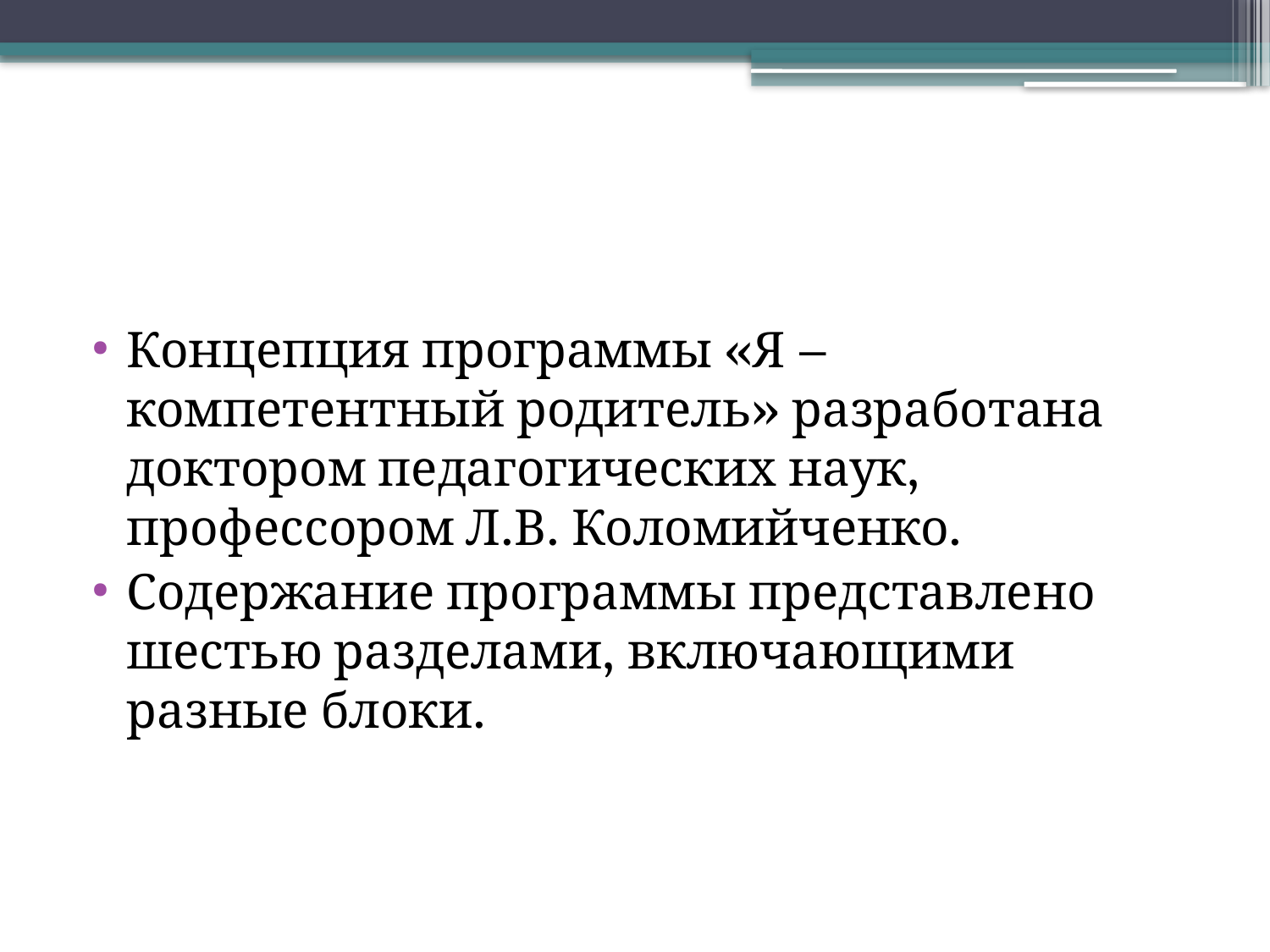

#
Концепция программы «Я – компетентный родитель» разработана доктором педагогических наук, профессором Л.В. Коломийченко.
Содержание программы представлено шестью разделами, включающими разные блоки.